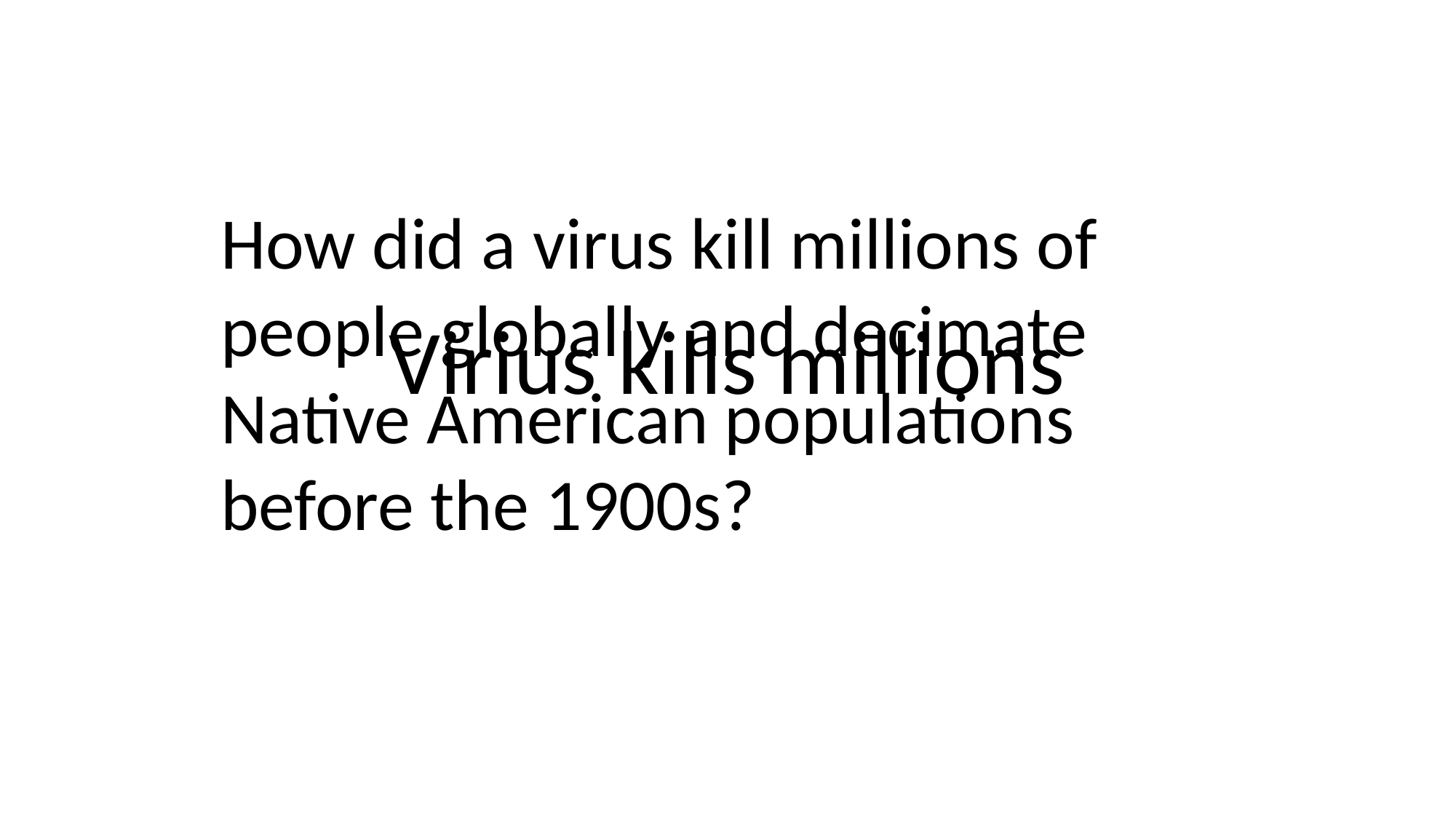

# Virius kills millions
How did a virus kill millions of people globally and decimate Native American populations before the 1900s?